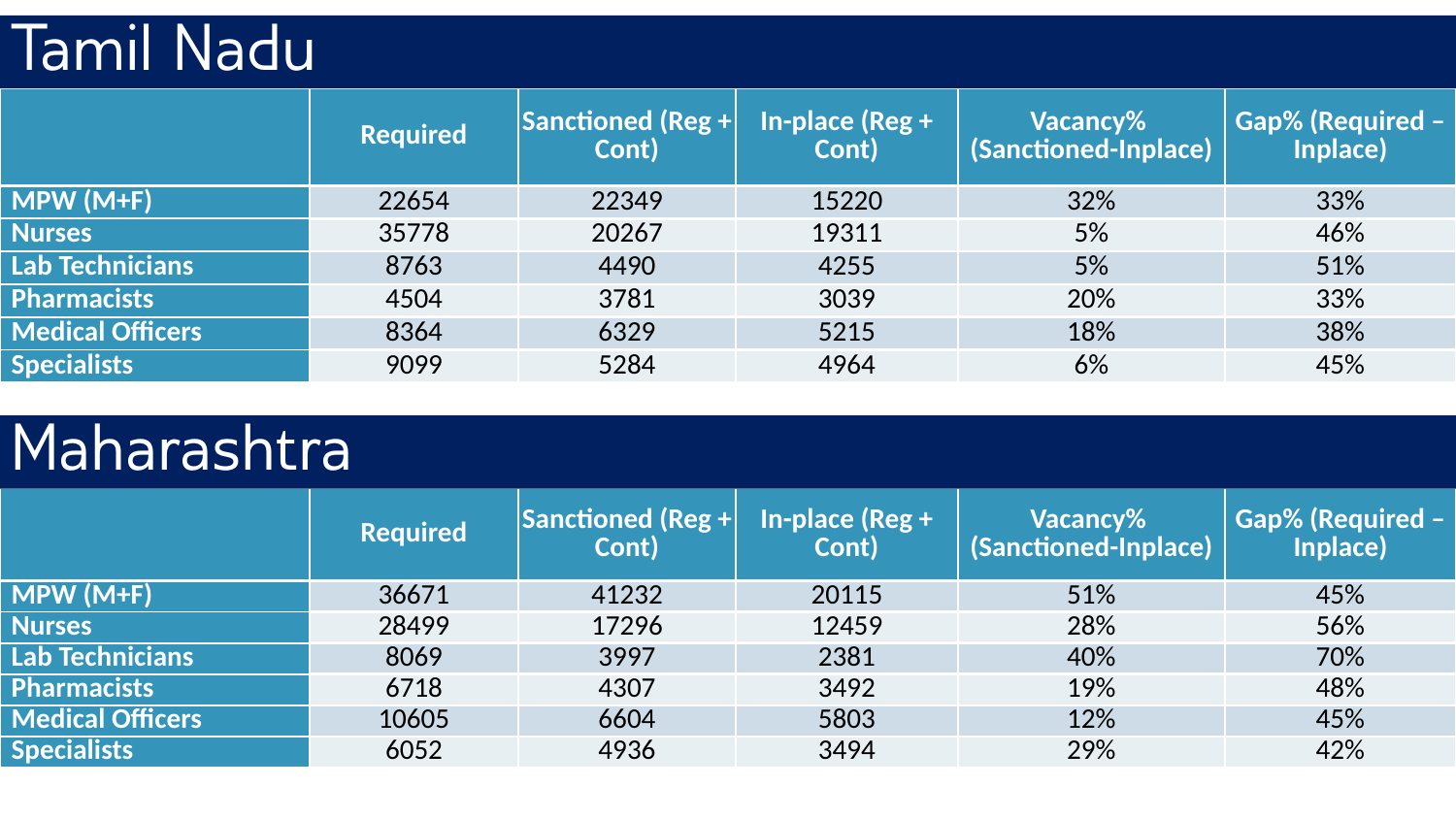

Tamil Nadu
|  | Required | Sanctioned (Reg + Cont) | In-place (Reg + Cont) | Vacancy% (Sanctioned-Inplace) | Gap% (Required – Inplace) |
| --- | --- | --- | --- | --- | --- |
| MPW (M+F) | 22654 | 22349 | 15220 | 32% | 33% |
| Nurses | 35778 | 20267 | 19311 | 5% | 46% |
| Lab Technicians | 8763 | 4490 | 4255 | 5% | 51% |
| Pharmacists | 4504 | 3781 | 3039 | 20% | 33% |
| Medical Officers | 8364 | 6329 | 5215 | 18% | 38% |
| Specialists | 9099 | 5284 | 4964 | 6% | 45% |
Maharashtra
|  | Required | Sanctioned (Reg + Cont) | In-place (Reg + Cont) | Vacancy% (Sanctioned-Inplace) | Gap% (Required – Inplace) |
| --- | --- | --- | --- | --- | --- |
| MPW (M+F) | 36671 | 41232 | 20115 | 51% | 45% |
| Nurses | 28499 | 17296 | 12459 | 28% | 56% |
| Lab Technicians | 8069 | 3997 | 2381 | 40% | 70% |
| Pharmacists | 6718 | 4307 | 3492 | 19% | 48% |
| Medical Officers | 10605 | 6604 | 5803 | 12% | 45% |
| Specialists | 6052 | 4936 | 3494 | 29% | 42% |